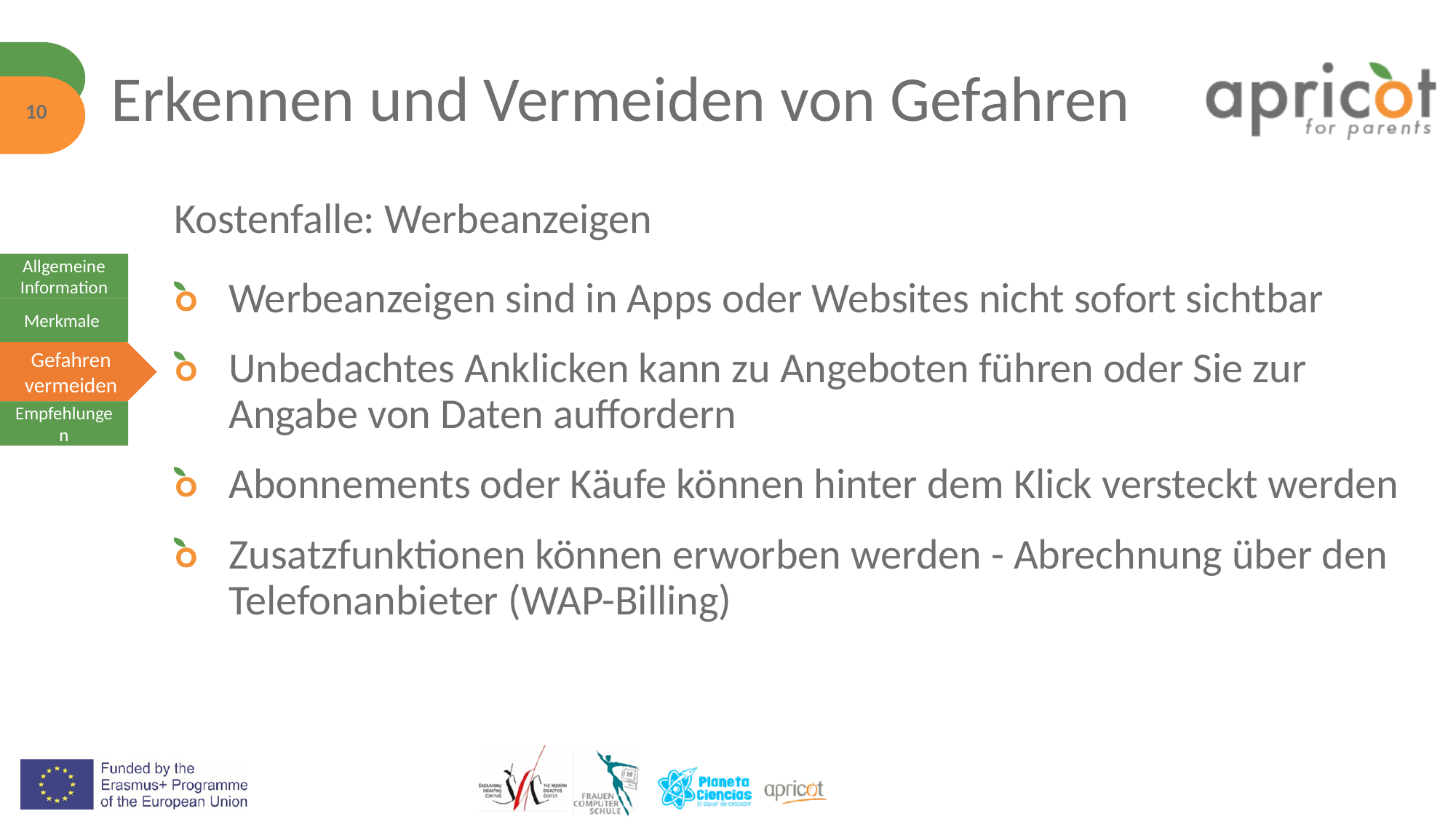

# Erkennen und Vermeiden von Gefahren
10
Kostenfalle: Werbeanzeigen
Werbeanzeigen sind in Apps oder Websites nicht sofort sichtbar
Unbedachtes Anklicken kann zu Angeboten führen oder Sie zur Angabe von Daten auffordern
Abonnements oder Käufe können hinter dem Klick versteckt werden
Zusatzfunktionen können erworben werden - Abrechnung über den Telefonanbieter (WAP-Billing)

Allgemeine Information
Merkmale
Gefahren vermeiden
Empfehlungen